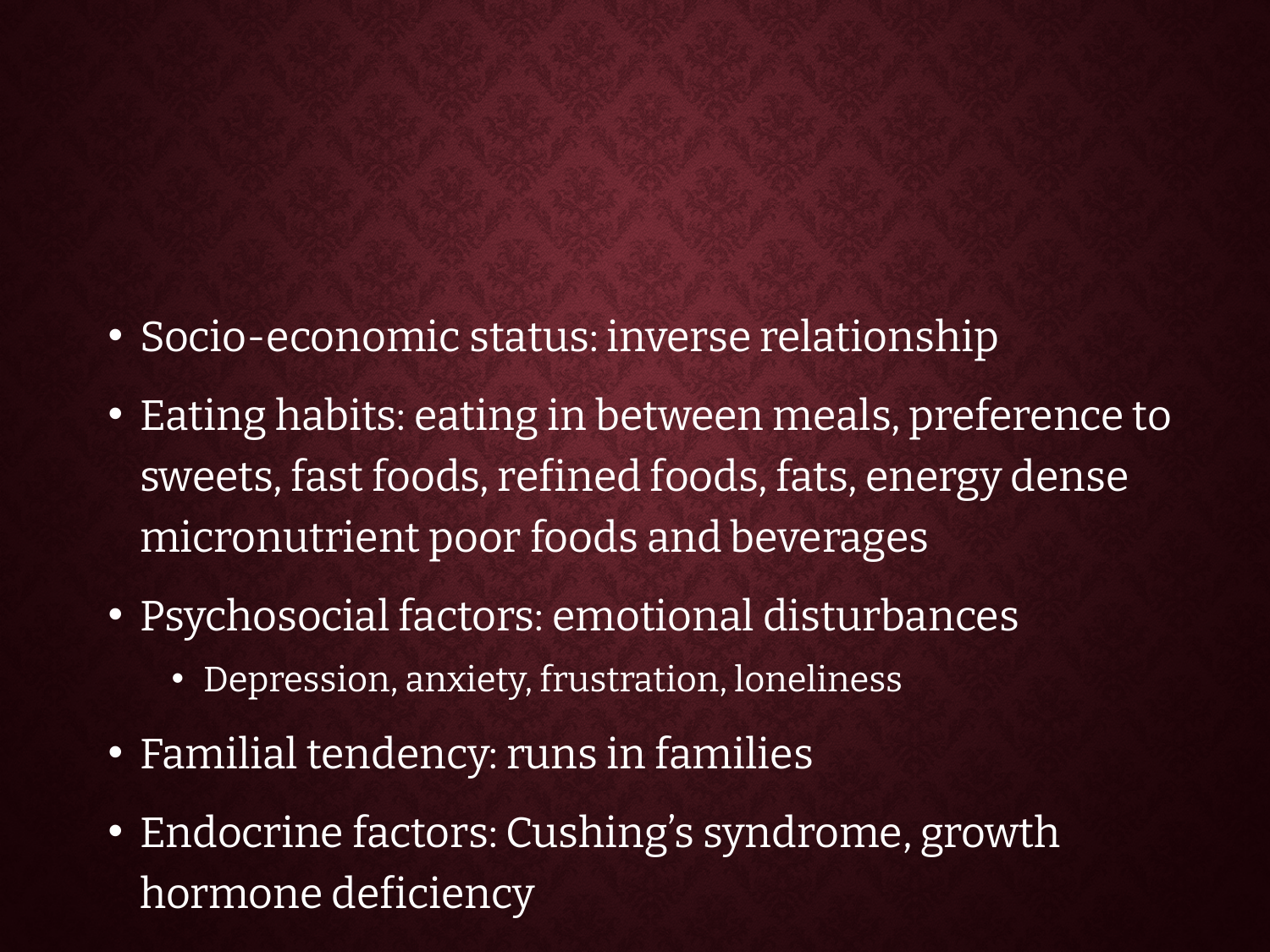

#
Socio-economic status: inverse relationship
Eating habits: eating in between meals, preference to sweets, fast foods, refined foods, fats, energy dense micronutrient poor foods and beverages
Psychosocial factors: emotional disturbances
Depression, anxiety, frustration, loneliness
Familial tendency: runs in families
Endocrine factors: Cushing’s syndrome, growth hormone deficiency